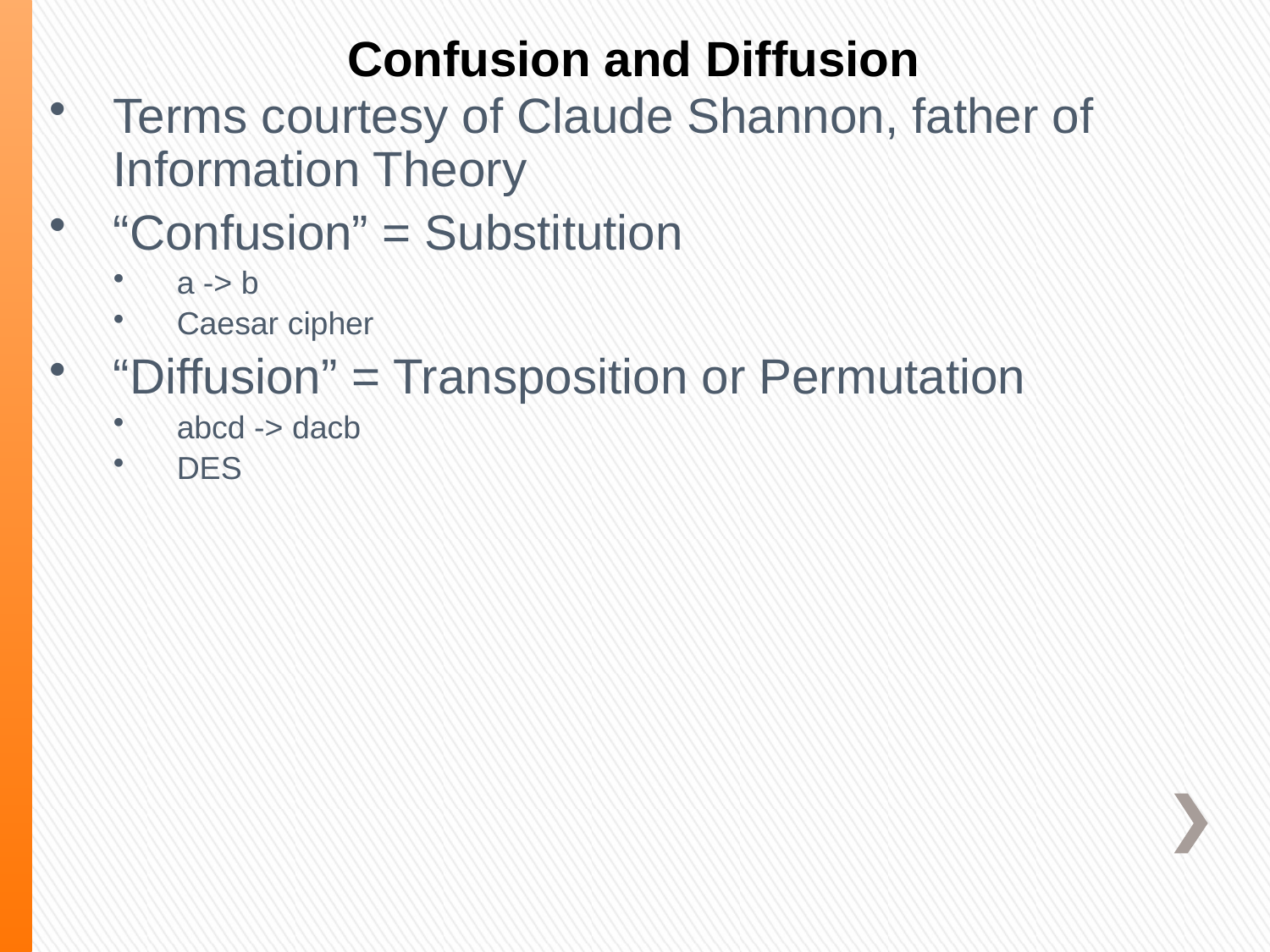

Confusion and Diffusion
Terms courtesy of Claude Shannon, father of Information Theory
“Confusion” = Substitution
a -> b
Caesar cipher
“Diffusion” = Transposition or Permutation
abcd -> dacb
DES